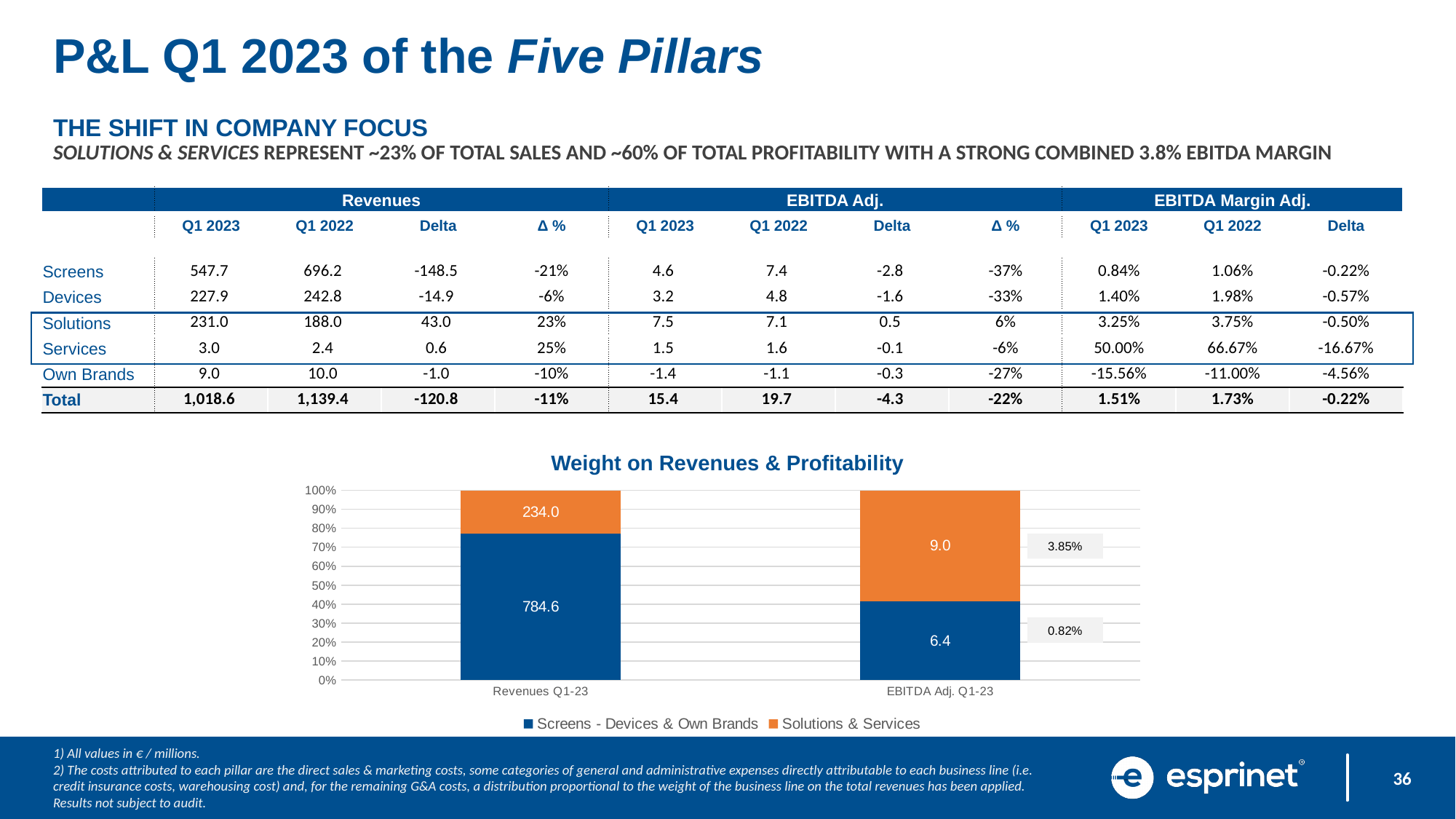

P&L Q1 2023 of the Five Pillars
THE SHIFT IN COMPANY FOCUS
SOLUTIONS & SERVICES REPRESENT ~23% OF TOTAL SALES AND ~60% OF TOTAL PROFITABILITY WITH A STRONG COMBINED 3.8% EBITDA MARGIN
|  | Revenues |  |  |  | EBITDA Adj. |  |  |  | EBITDA Margin Adj. |  |  |
| --- | --- | --- | --- | --- | --- | --- | --- | --- | --- | --- | --- |
|  | Q1 2023 | Q1 2022 | Delta | Δ % | Q1 2023 | Q1 2022 | Delta | Δ % | Q1 2023 | Q1 2022 | Delta |
|  |  |  |  |  |  |  |  |  |  |  |  |
| Screens | 547.7 | 696.2 | -148.5 | -21% | 4.6 | 7.4 | -2.8 | -37% | 0.84% | 1.06% | -0.22% |
| Devices | 227.9 | 242.8 | -14.9 | -6% | 3.2 | 4.8 | -1.6 | -33% | 1.40% | 1.98% | -0.57% |
| Solutions | 231.0 | 188.0 | 43.0 | 23% | 7.5 | 7.1 | 0.5 | 6% | 3.25% | 3.75% | -0.50% |
| Services | 3.0 | 2.4 | 0.6 | 25% | 1.5 | 1.6 | -0.1 | -6% | 50.00% | 66.67% | -16.67% |
| Own Brands | 9.0 | 10.0 | -1.0 | -10% | -1.4 | -1.1 | -0.3 | -27% | -15.56% | -11.00% | -4.56% |
| Total | 1,018.6 | 1,139.4 | -120.8 | -11% | 15.4 | 19.7 | -4.3 | -22% | 1.51% | 1.73% | -0.22% |

Weight on Revenues & Profitability

### Chart

| Category | Screens - Devices & Own Brands | Solutions & Services |
|---|---|---|
| Revenues Q1-23 | 784.6 | 234.0 |
| EBITDA Adj. Q1-23 | 6.3999999999999995 | 9.0 |
3.85%
0.82%
1) All values in € / millions.
2) The costs attributed to each pillar are the direct sales & marketing costs, some categories of general and administrative expenses directly attributable to each business line (i.e. credit insurance costs, warehousing cost) and, for the remaining G&A costs, a distribution proportional to the weight of the business line on the total revenues has been applied. Results not subject to audit.